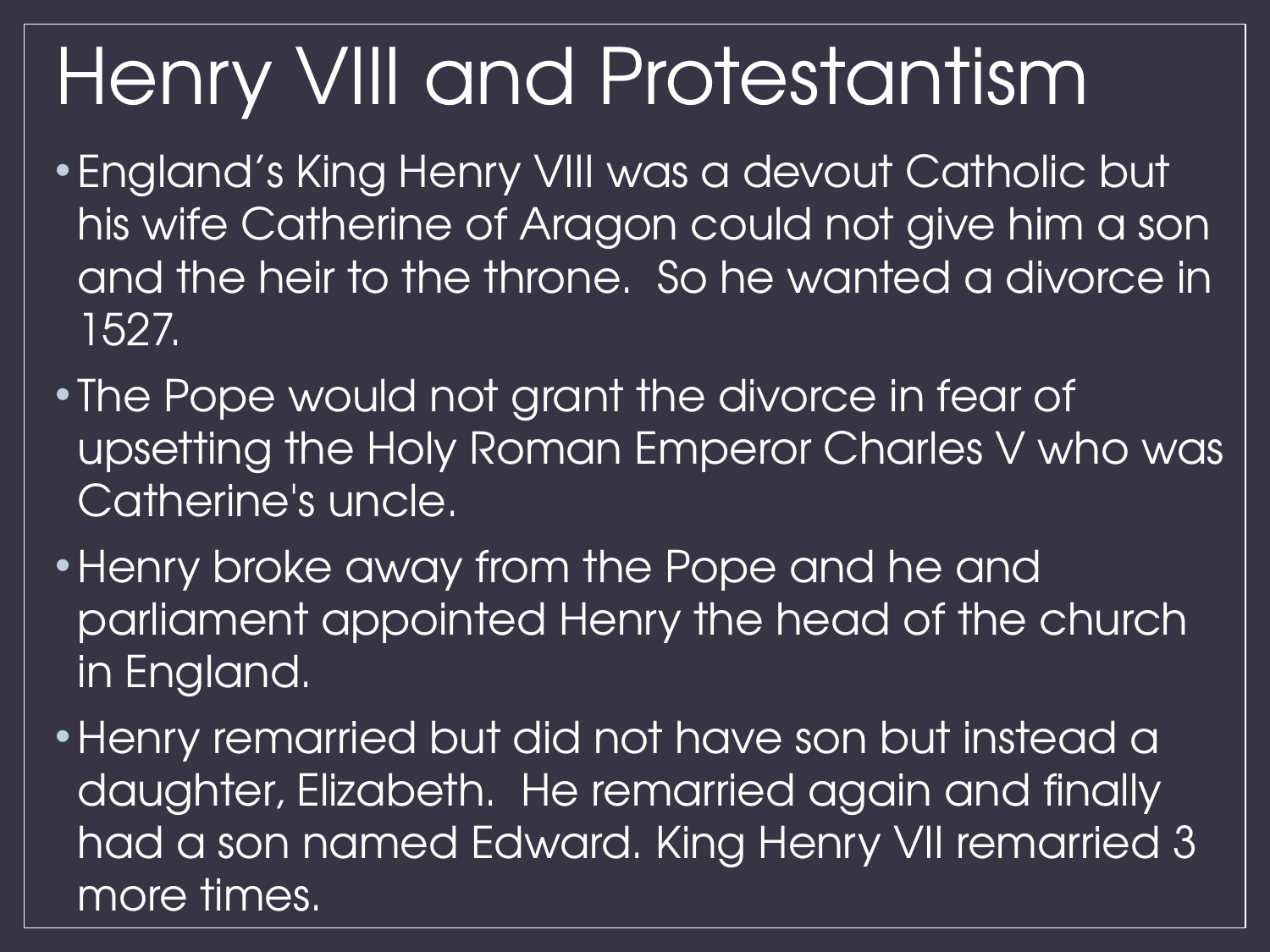

# Henry VIII and Protestantism
England’s King Henry VIII was a devout Catholic but his wife Catherine of Aragon could not give him a son and the heir to the throne.  So he wanted a divorce in 1527.
The Pope would not grant the divorce in fear of upsetting the Holy Roman Emperor Charles V who was Catherine's uncle.
Henry broke away from the Pope and he and parliament appointed Henry the head of the church in England.
Henry remarried but did not have son but instead a daughter, Elizabeth.  He remarried again and finally had a son named Edward. King Henry VII remarried 3 more times.